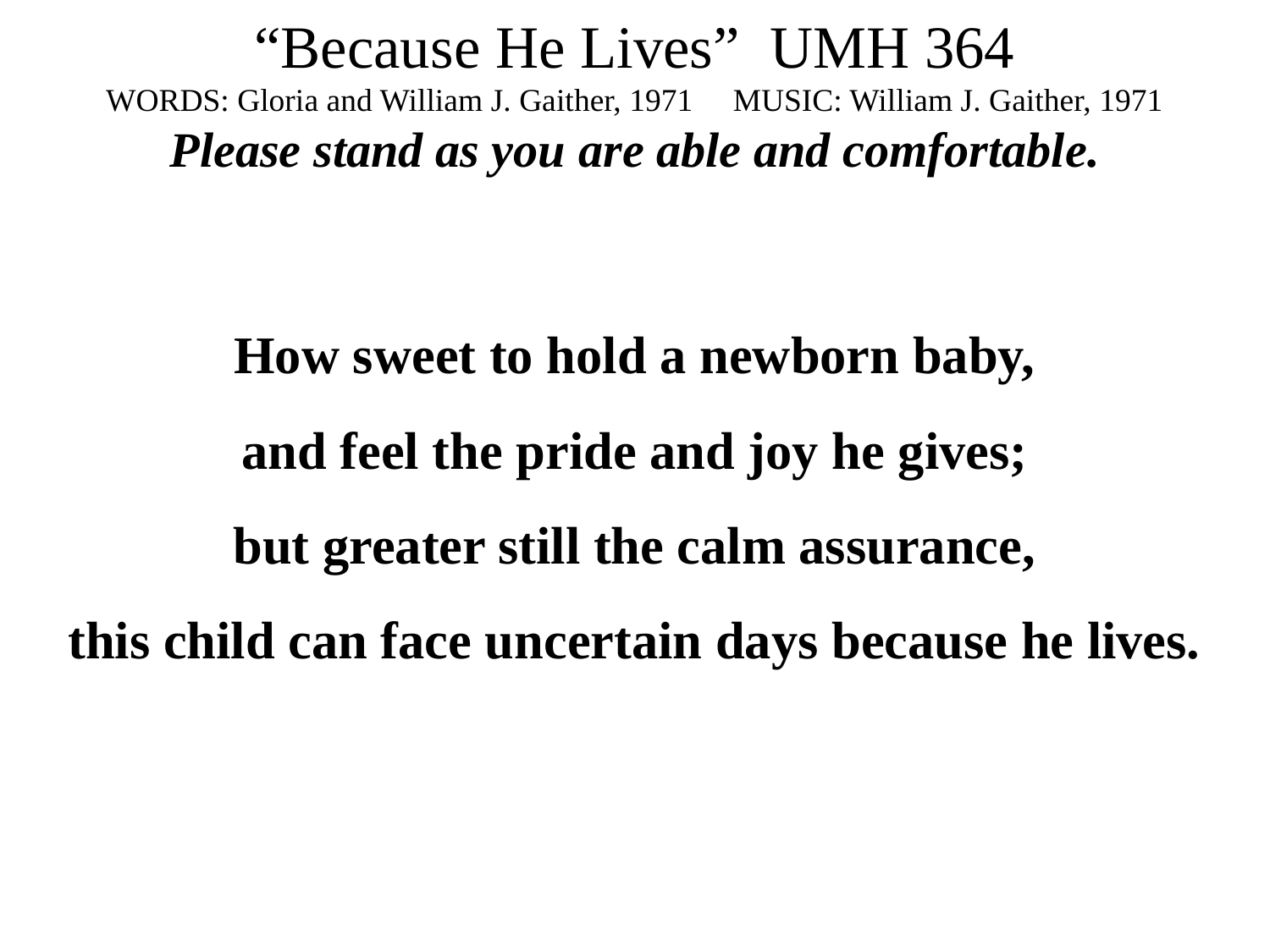

“Because He Lives”  UMH 364
WORDS: Gloria and William J. Gaither, 1971     MUSIC: William J. Gaither, 1971
Please stand as you are able and comfortable.
How sweet to hold a newborn baby,
and feel the pride and joy he gives;
but greater still the calm assurance,
this child can face uncertain days because he lives.